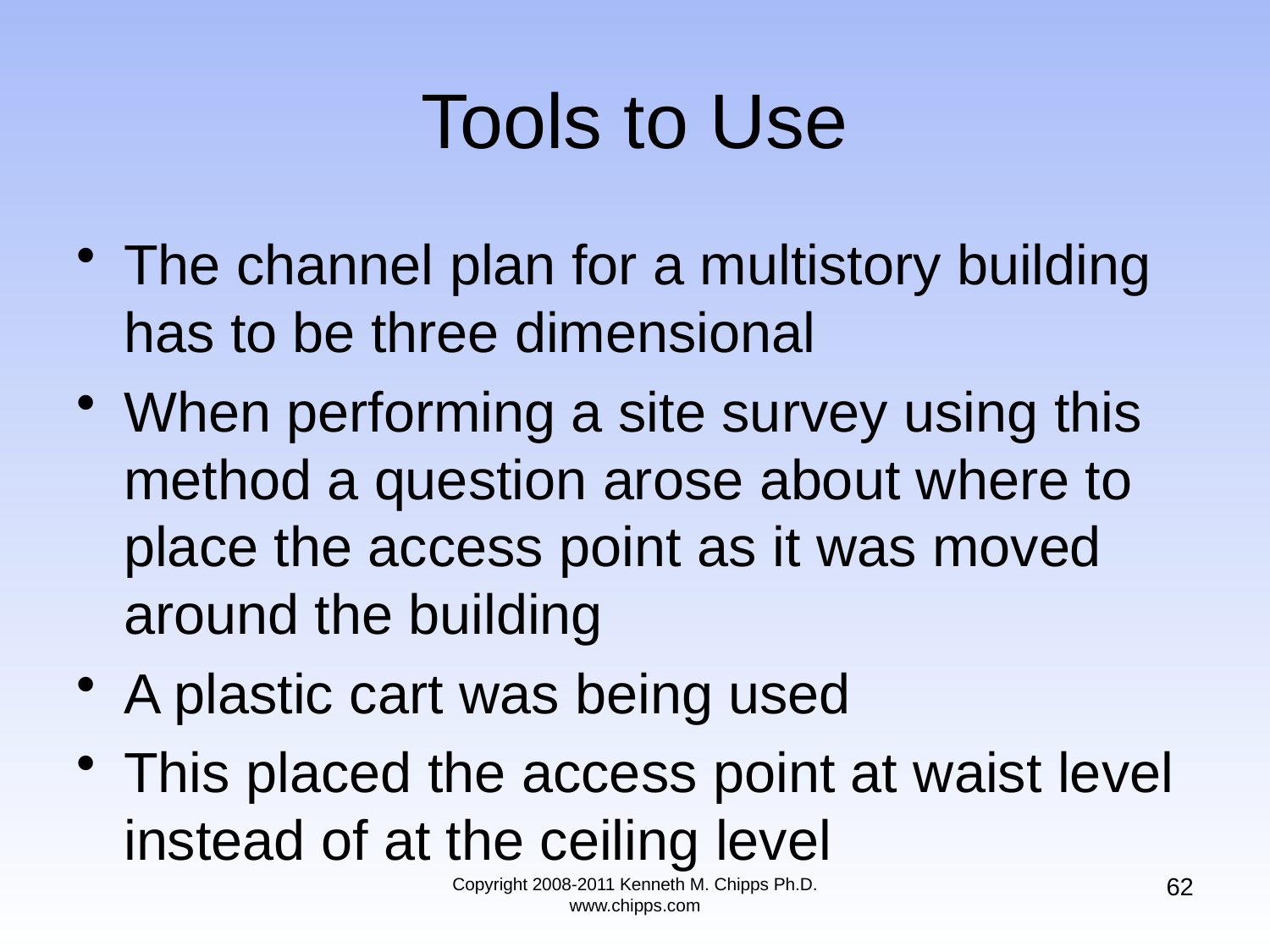

# Tools to Use
The channel plan for a multistory building has to be three dimensional
When performing a site survey using this method a question arose about where to place the access point as it was moved around the building
A plastic cart was being used
This placed the access point at waist level instead of at the ceiling level
62
Copyright 2008-2011 Kenneth M. Chipps Ph.D. www.chipps.com